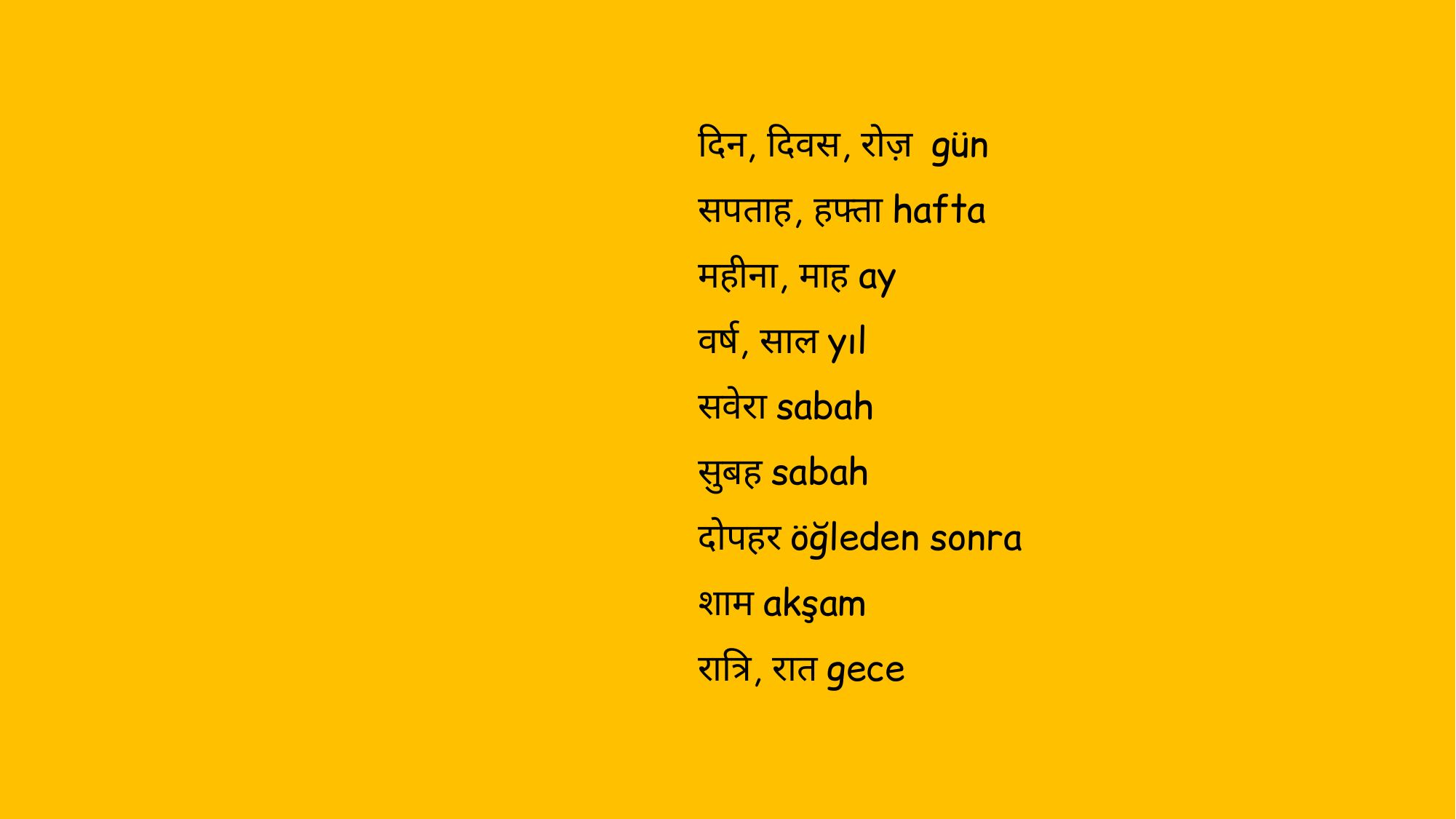

दिन, दिवस, रोज़  gün
सपताह, हफ्ता hafta
महीना, माह ay
वर्ष, साल yıl
सवेरा sabah
सुबह sabah
दोपहर öğleden sonra
शाम akşam
रात्रि, रात gece